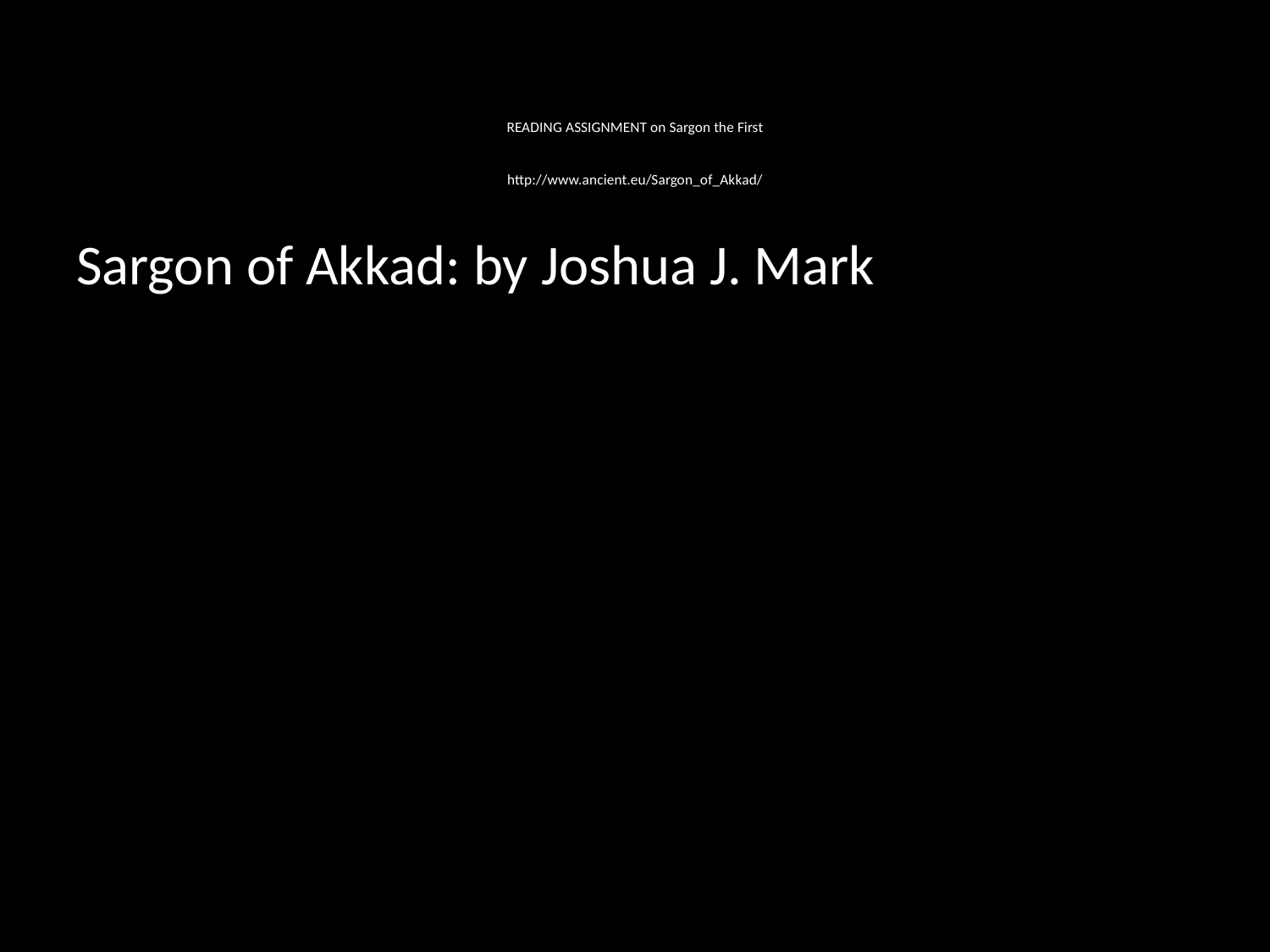

# READING ASSIGNMENT on Sargon the First http://www.ancient.eu/Sargon_of_Akkad/
Sargon of Akkad: by Joshua J. Mark